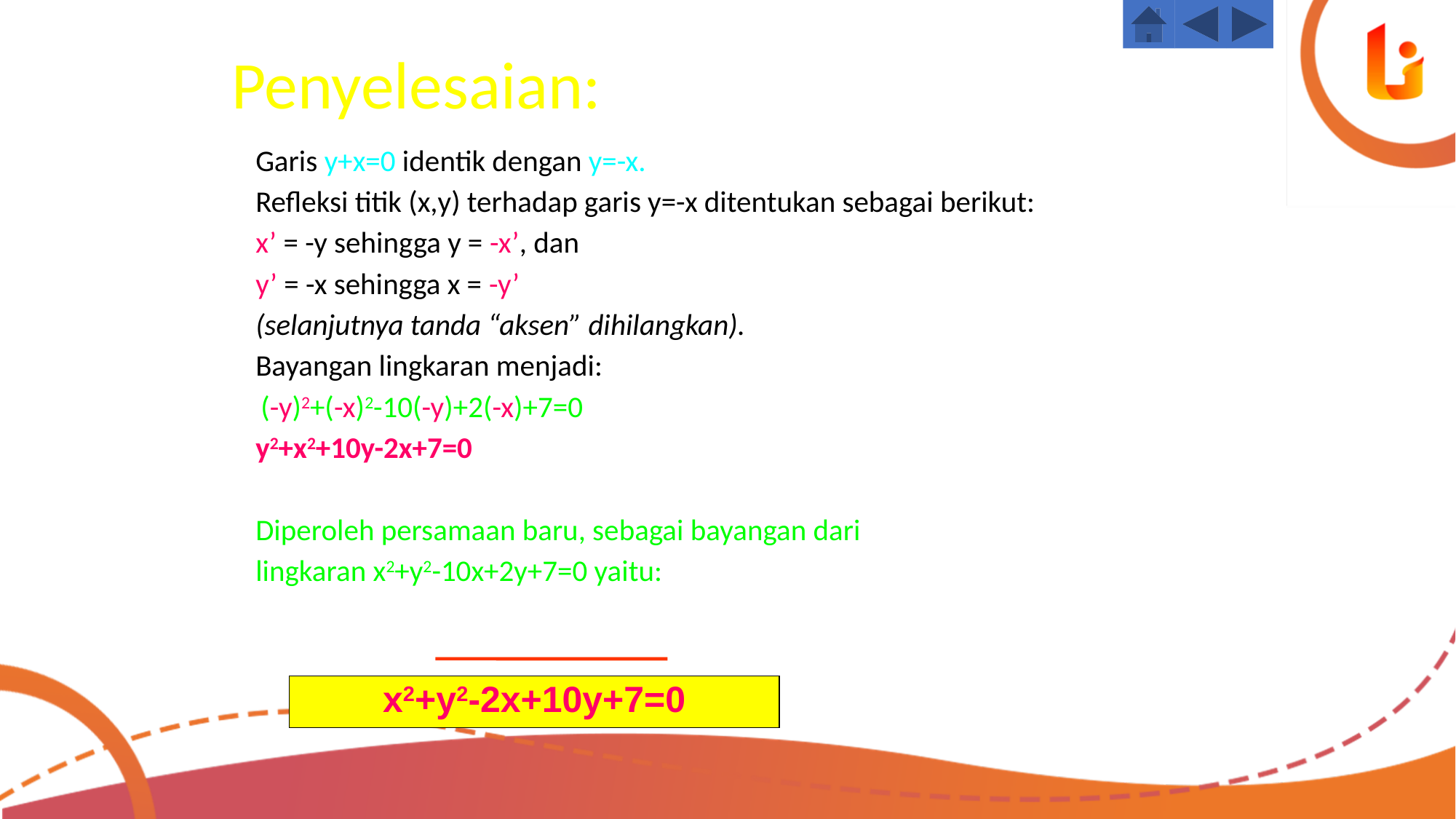

# Penyelesaian:
	Garis y+x=0 identik dengan y=-x.
	Refleksi titik (x,y) terhadap garis y=-x ditentukan sebagai berikut:
	x’ = -y sehingga y = -x’, dan
	y’ = -x sehingga x = -y’
	(selanjutnya tanda “aksen” dihilangkan).
	Bayangan lingkaran menjadi:
	 (-y)2+(-x)2-10(-y)+2(-x)+7=0
	y2+x2+10y-2x+7=0

	Diperoleh persamaan baru, sebagai bayangan dari
	lingkaran x2+y2-10x+2y+7=0 yaitu:

x2+y2-2x+10y+7=0